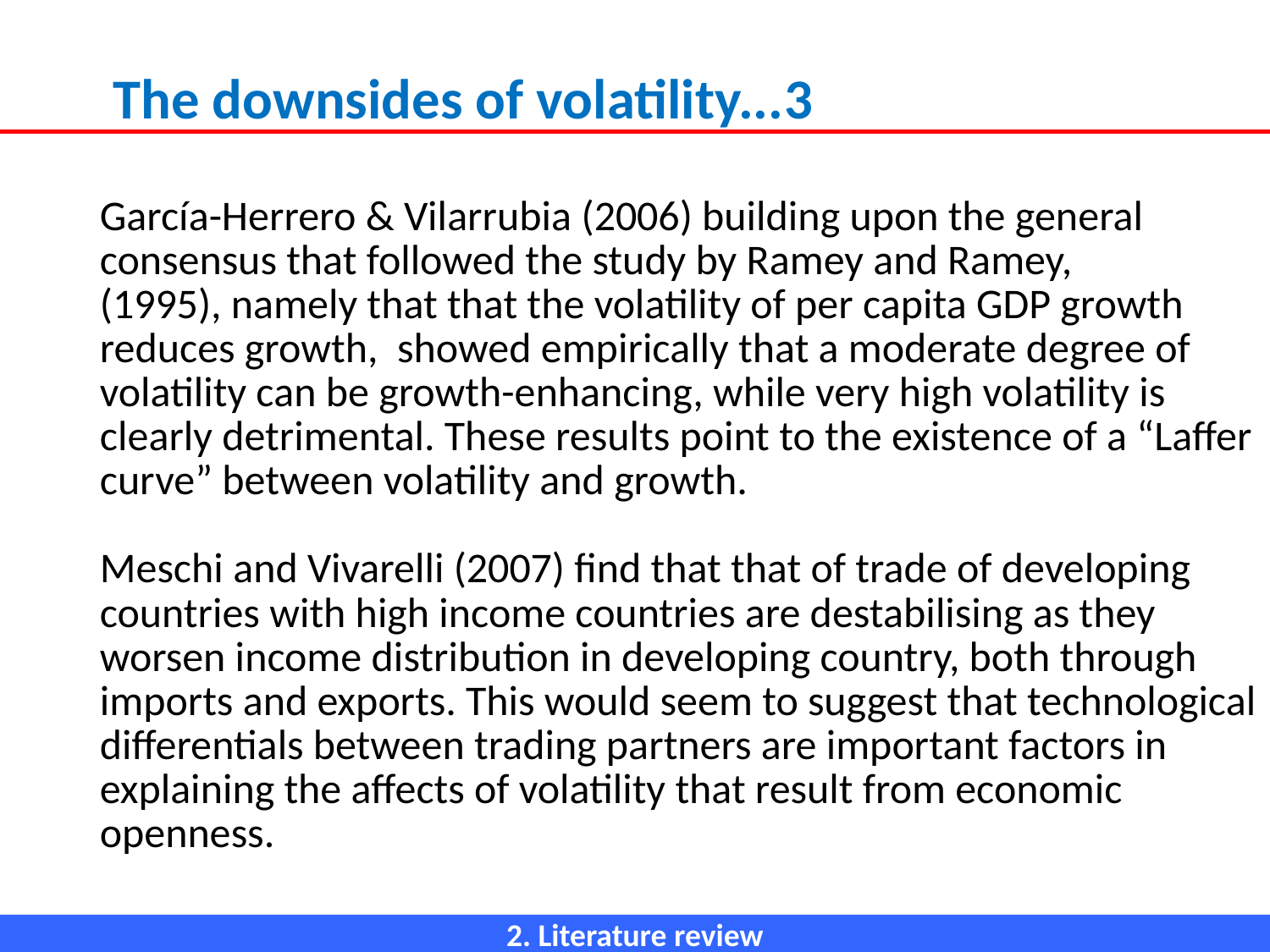

The downsides of volatility...3
# García-Herrero & Vilarrubia (2006) building upon the general consensus that followed the study by Ramey and Ramey, (1995), namely that that the volatility of per capita GDP growth reduces growth,  showed empirically that a moderate degree of volatility can be growth-enhancing, while very high volatility is clearly detrimental. These results point to the existence of a “Laffer curve” between volatility and growth. Meschi and Vivarelli (2007) find that that of trade of developing countries with high income countries are destabilising as they worsen income distribution in developing country, both through imports and exports. This would seem to suggest that technological differentials between trading partners are important factors in explaining the affects of volatility that result from economic openness.

2. Literature review